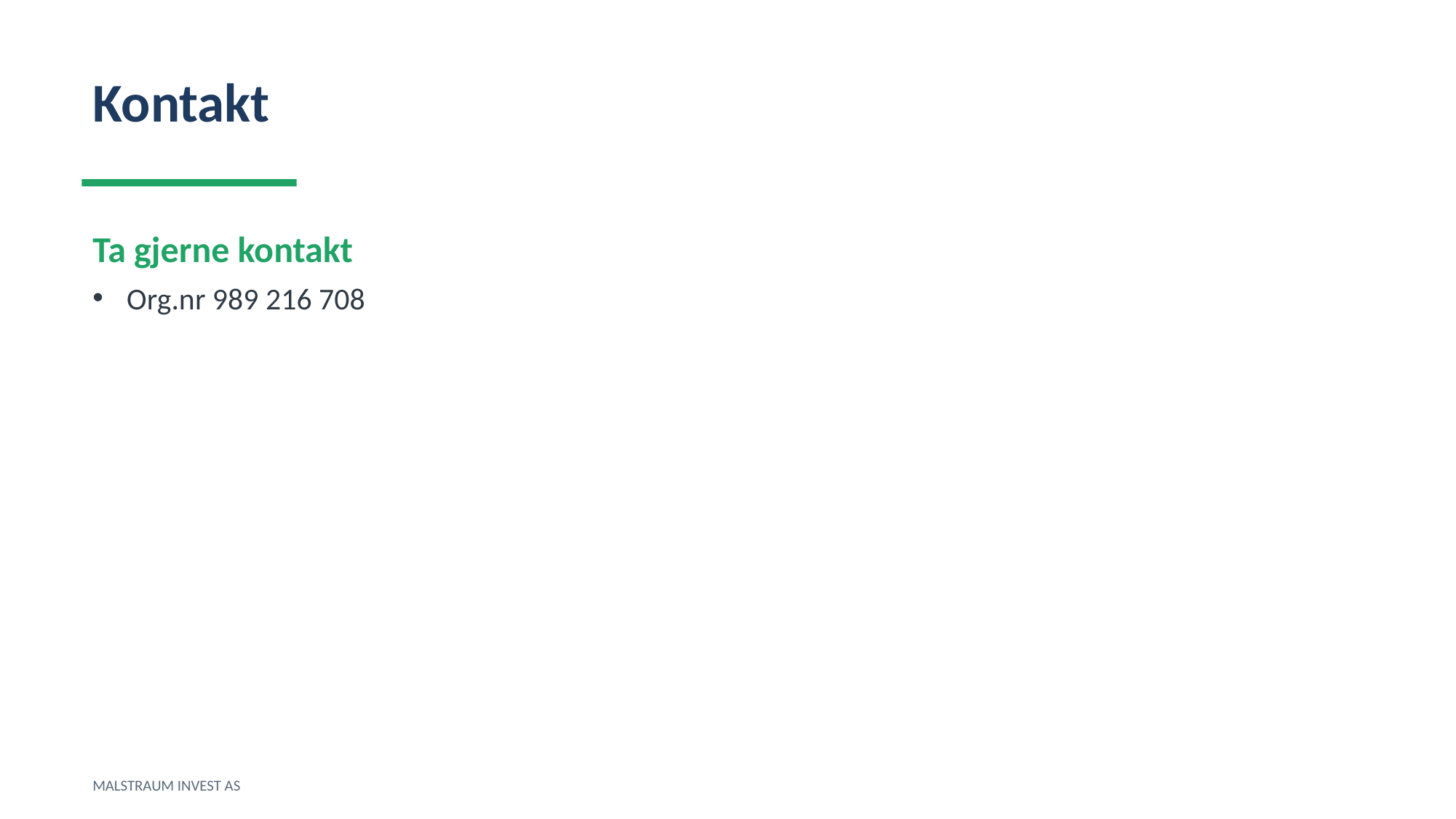

Kontakt

Ta gjerne kontakt
Org.nr 989 216 708
MALSTRAUM INVEST AS